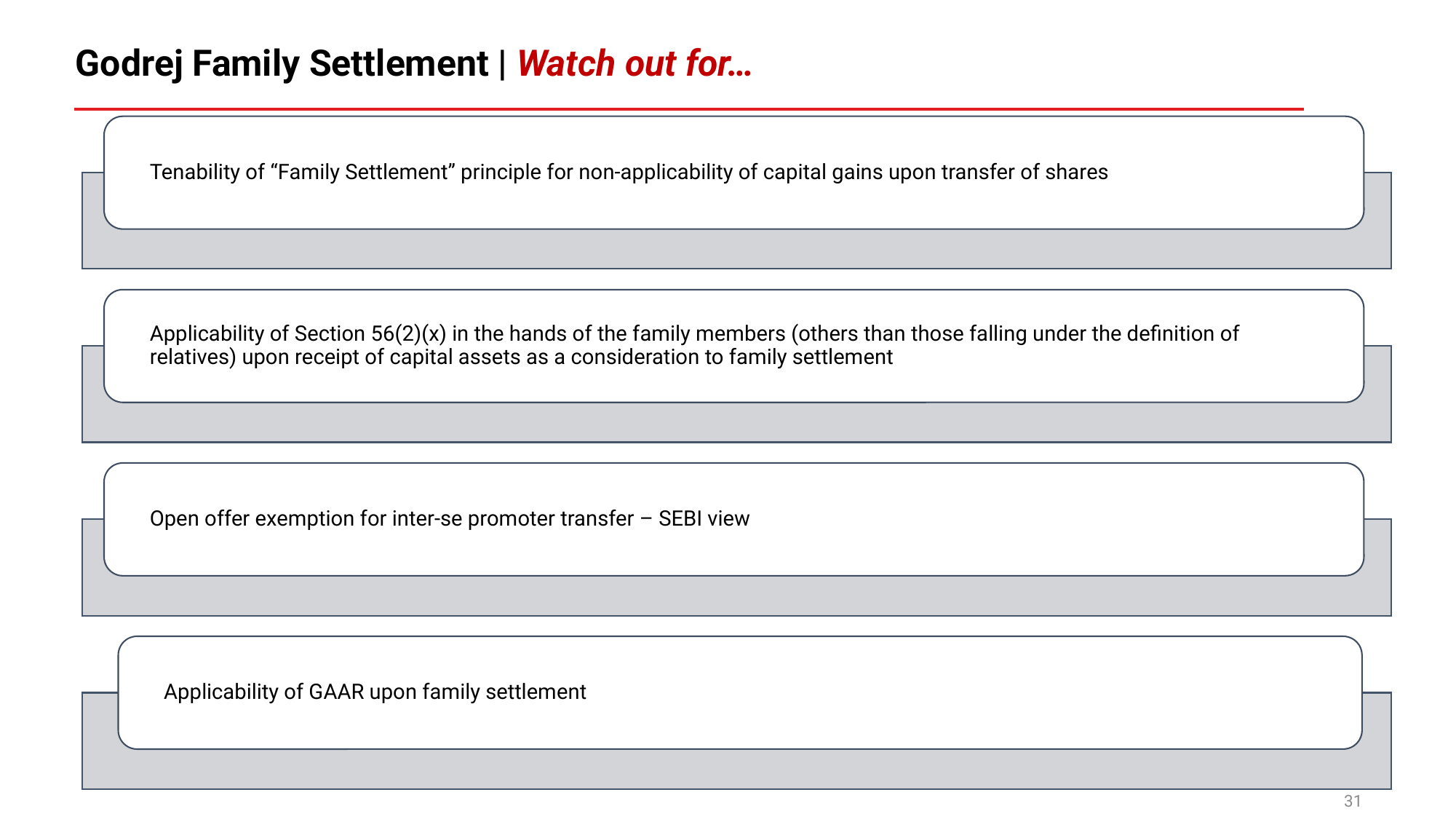

Godrej Family Settlement | Watch out for…
Tenability of “Family Settlement” principle for non-applicability of capital gains upon transfer of shares
Applicability of Section 56(2)(x) in the hands of the family members (others than those falling under the definition of relatives) upon receipt of capital assets as a consideration to family settlement
Open offer exemption for inter-se promoter transfer – SEBI view
Applicability of GAAR upon family settlement
31